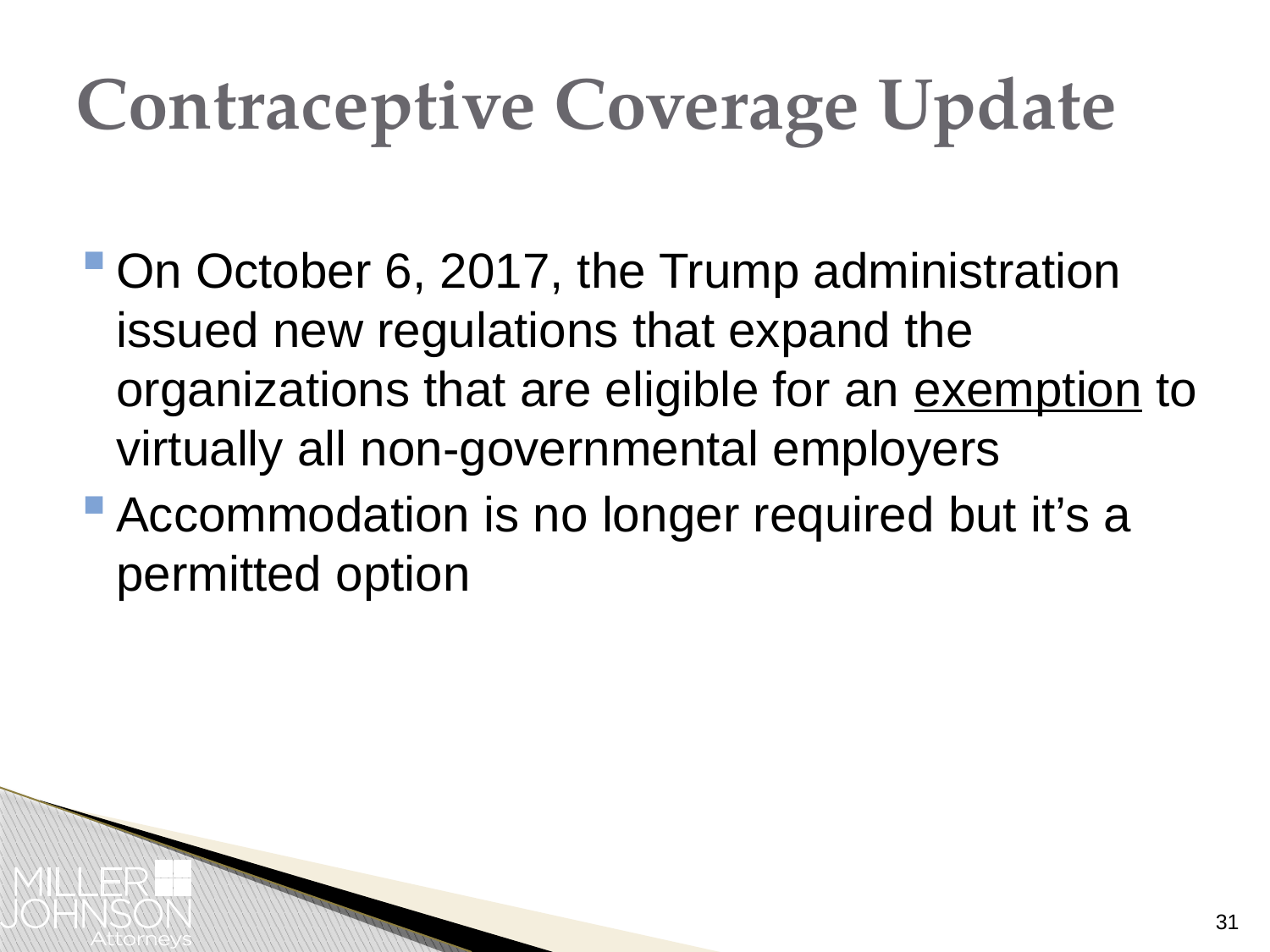

# Contraceptive Coverage Update
On October 6, 2017, the Trump administration issued new regulations that expand the organizations that are eligible for an exemption to virtually all non-governmental employers
Accommodation is no longer required but it’s a permitted option
31